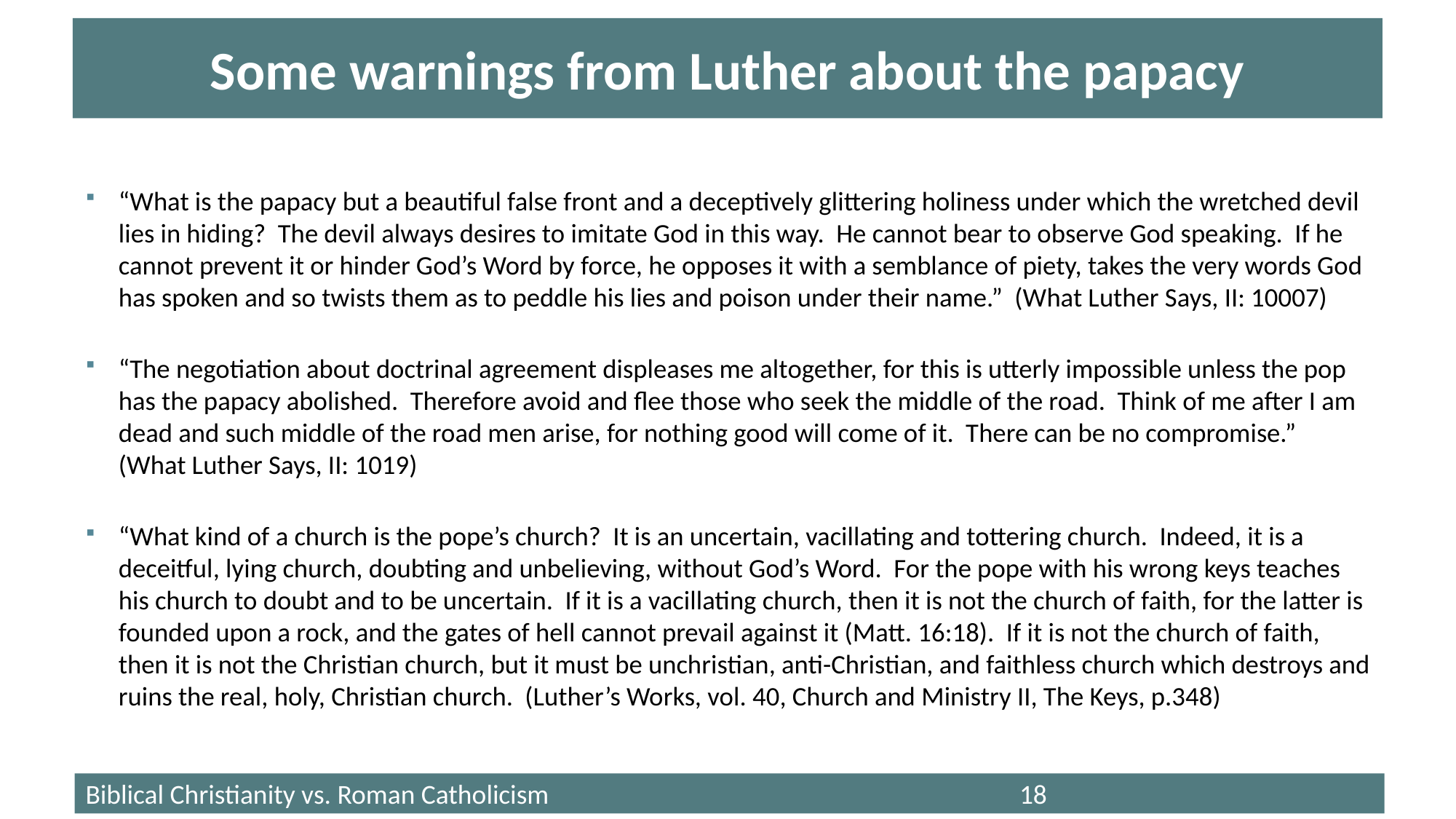

# Some warnings from Luther about the papacy
“What is the papacy but a beautiful false front and a deceptively glittering holiness under which the wretched devil lies in hiding?  The devil always desires to imitate God in this way.  He cannot bear to observe God speaking.  If he cannot prevent it or hinder God’s Word by force, he opposes it with a semblance of piety, takes the very words God has spoken and so twists them as to peddle his lies and poison under their name.”  (What Luther Says, II: 10007)

“The negotiation about doctrinal agreement displeases me altogether, for this is utterly impossible unless the pop has the papacy abolished.  Therefore avoid and flee those who seek the middle of the road.  Think of me after I am dead and such middle of the road men arise, for nothing good will come of it.  There can be no compromise.”  (What Luther Says, II: 1019)

“What kind of a church is the pope’s church?  It is an uncertain, vacillating and tottering church.  Indeed, it is a deceitful, lying church, doubting and unbelieving, without God’s Word.  For the pope with his wrong keys teaches his church to doubt and to be uncertain.  If it is a vacillating church, then it is not the church of faith, for the latter is founded upon a rock, and the gates of hell cannot prevail against it (Matt. 16:18).  If it is not the church of faith, then it is not the Christian church, but it must be unchristian, anti-Christian, and faithless church which destroys and ruins the real, holy, Christian church.  (Luther’s Works, vol. 40, Church and Ministry II, The Keys, p.348)